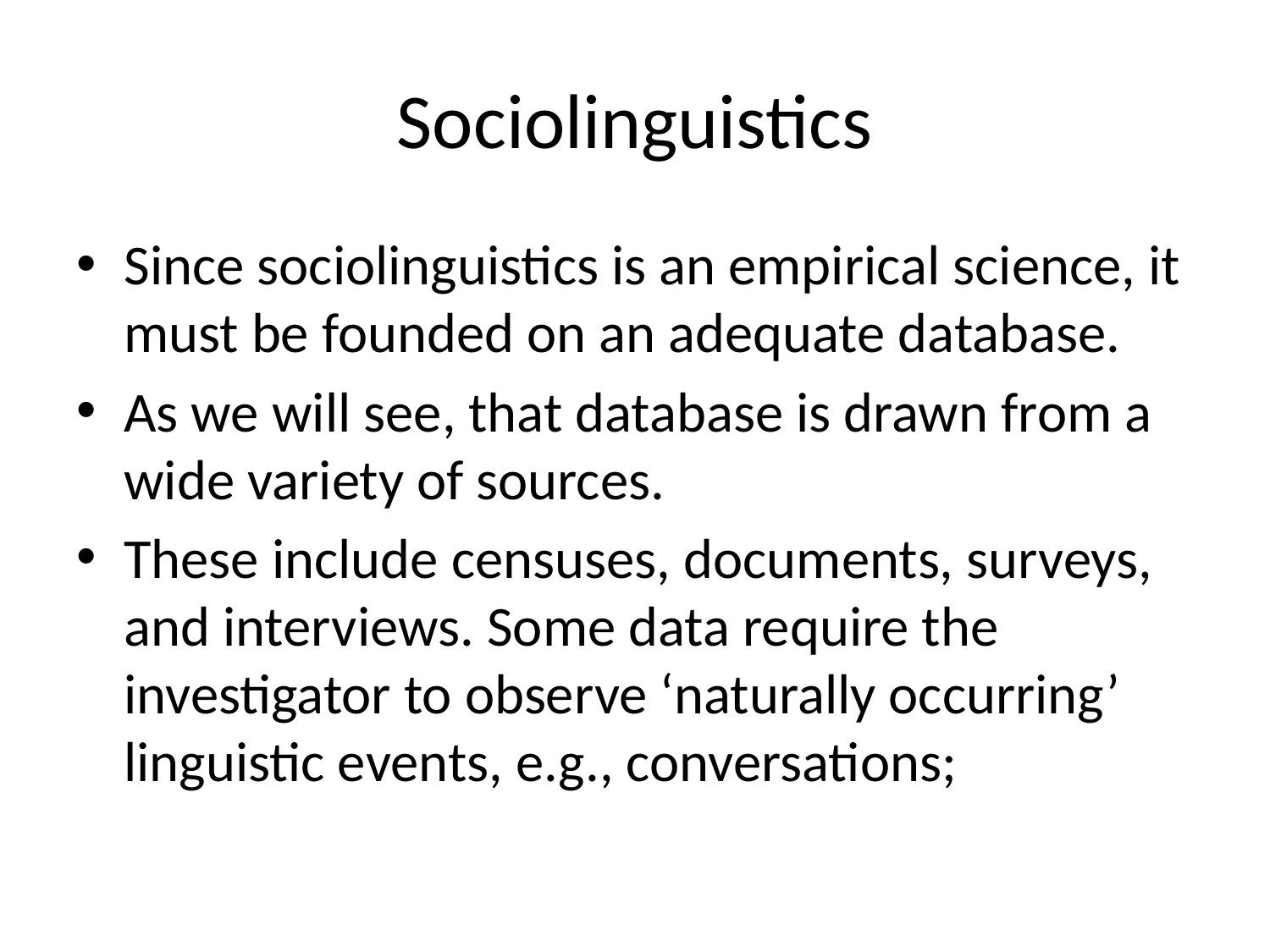

# Sociolinguistics
Since sociolinguistics is an empirical science, it must be founded on an adequate database.
As we will see, that database is drawn from a wide variety of sources.
These include censuses, documents, surveys, and interviews. Some data require the investigator to observe ‘naturally occurring’ linguistic events, e.g., conversations;